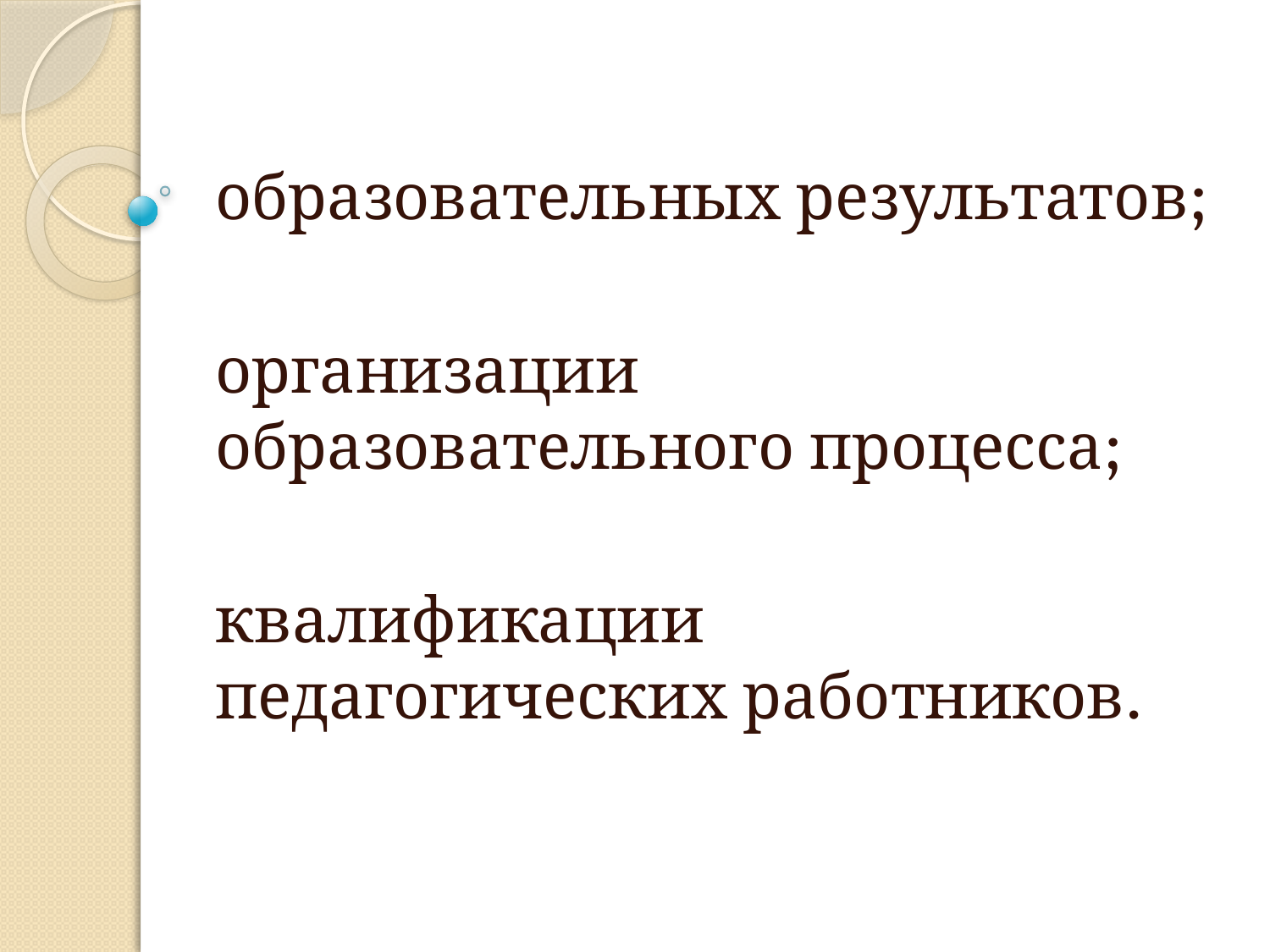

#
образовательных результатов;

организации образовательного процесса;

квалификации педагогических работников.